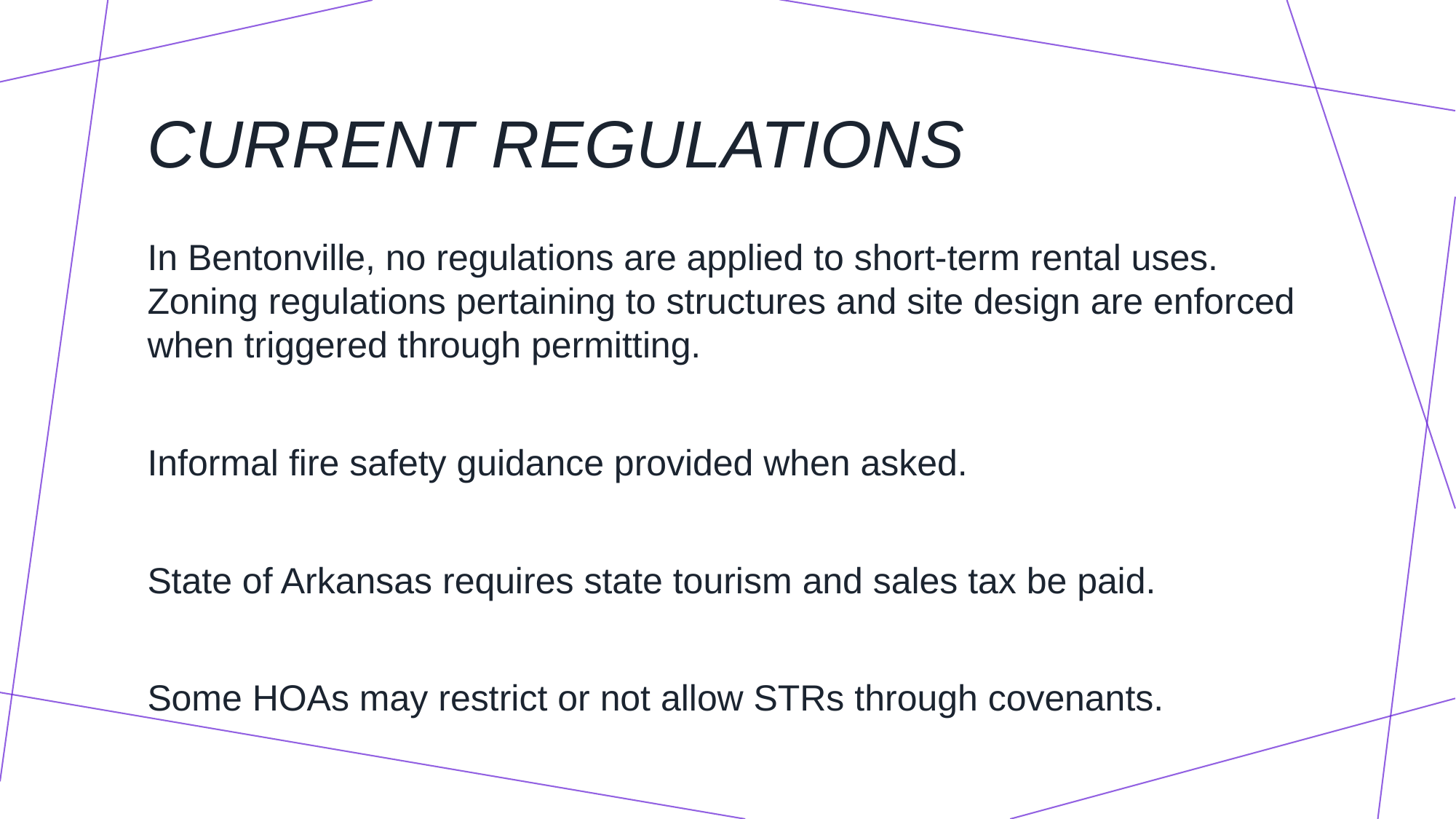

# Current Regulations
In Bentonville, no regulations are applied to short-term rental uses. Zoning regulations pertaining to structures and site design are enforced when triggered through permitting.

Informal fire safety guidance provided when asked.

State of Arkansas requires state tourism and sales tax be paid.

Some HOAs may restrict or not allow STRs through covenants.